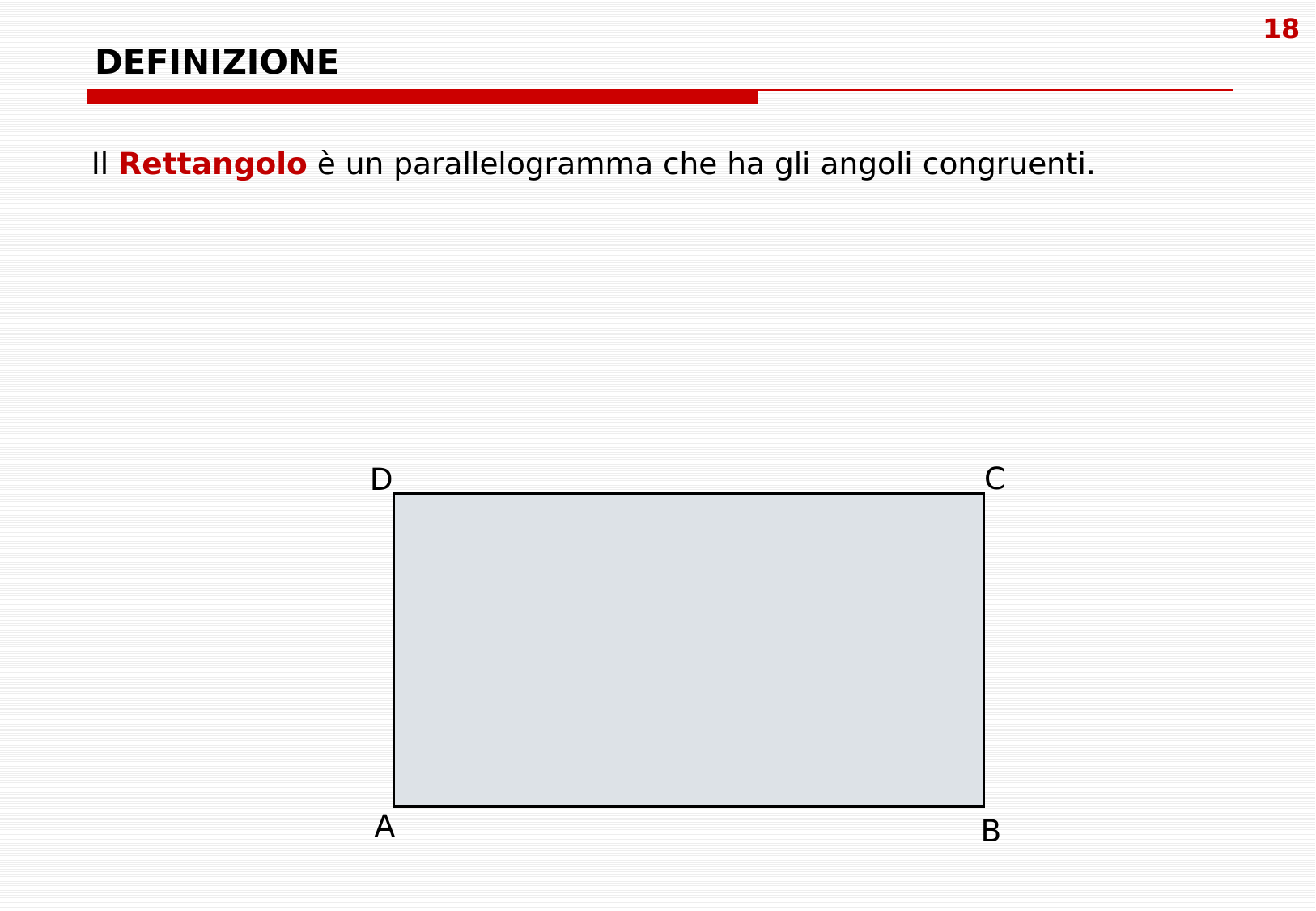

# DEFINIZIONE
Il Rettangolo è un parallelogramma che ha gli angoli congruenti.
C
D

A
B